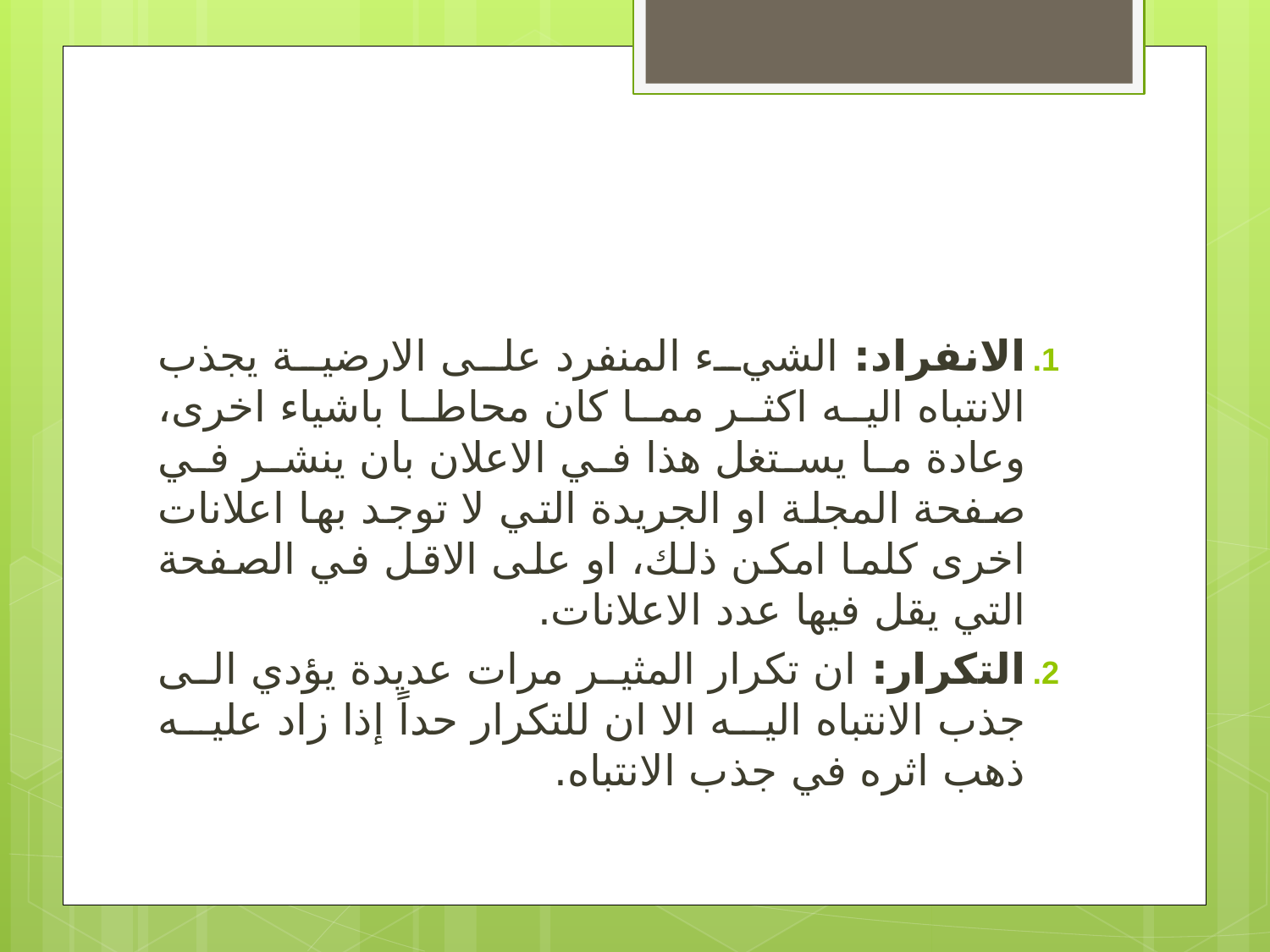

#
الانفراد: الشيء المنفرد على الارضية يجذب الانتباه اليه اكثر مما كان محاطا باشياء اخرى، وعادة ما يستغل هذا في الاعلان بان ينشر في صفحة المجلة او الجريدة التي لا توجد بها اعلانات اخرى كلما امكن ذلك، او على الاقل في الصفحة التي يقل فيها عدد الاعلانات.
التكرار: ان تكرار المثير مرات عديدة يؤدي الى جذب الانتباه اليه الا ان للتكرار حداً إذا زاد عليه ذهب اثره في جذب الانتباه.